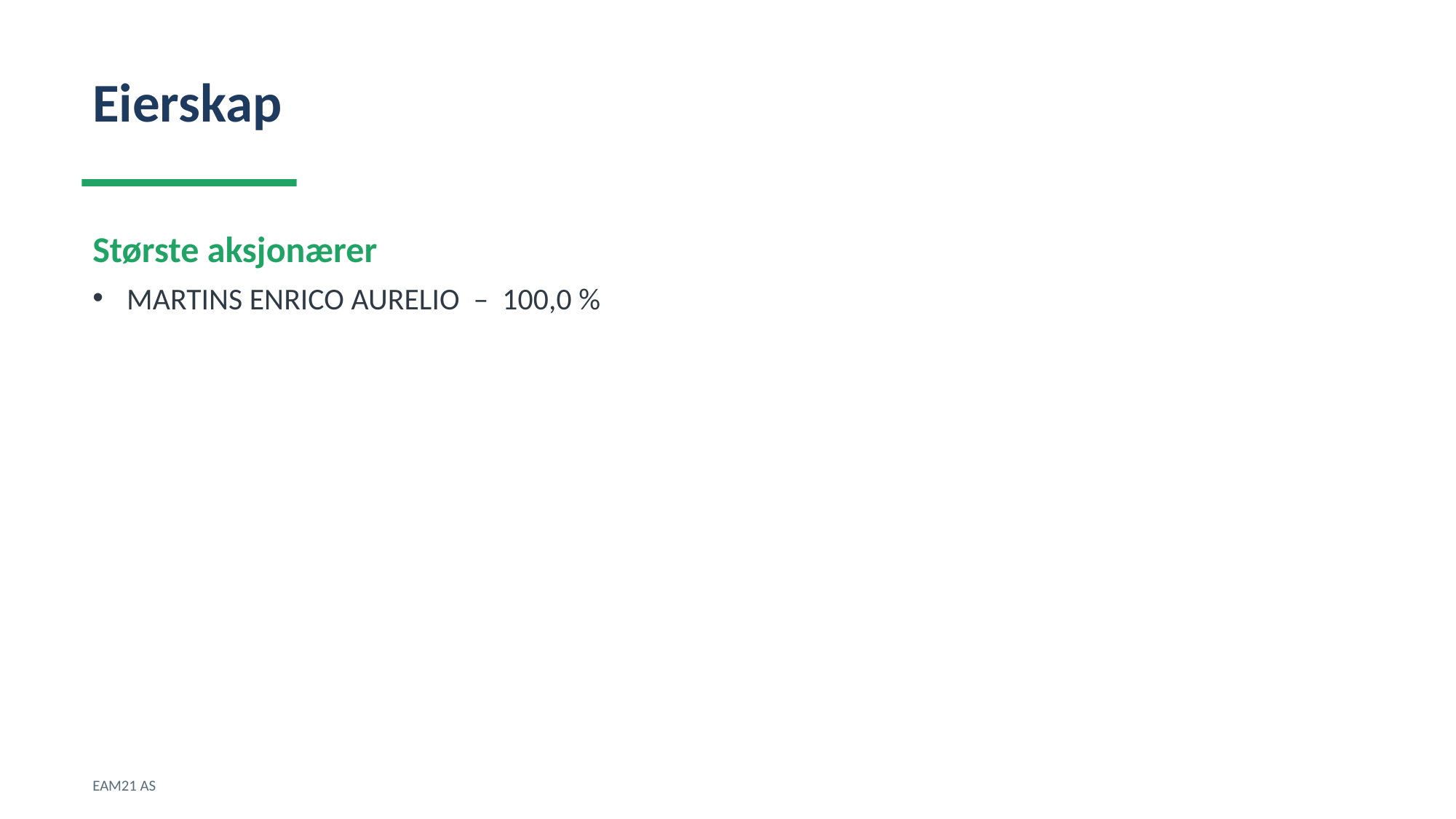

Eierskap

Største aksjonærer
MARTINS ENRICO AURELIO  –  100,0 %
EAM21 AS